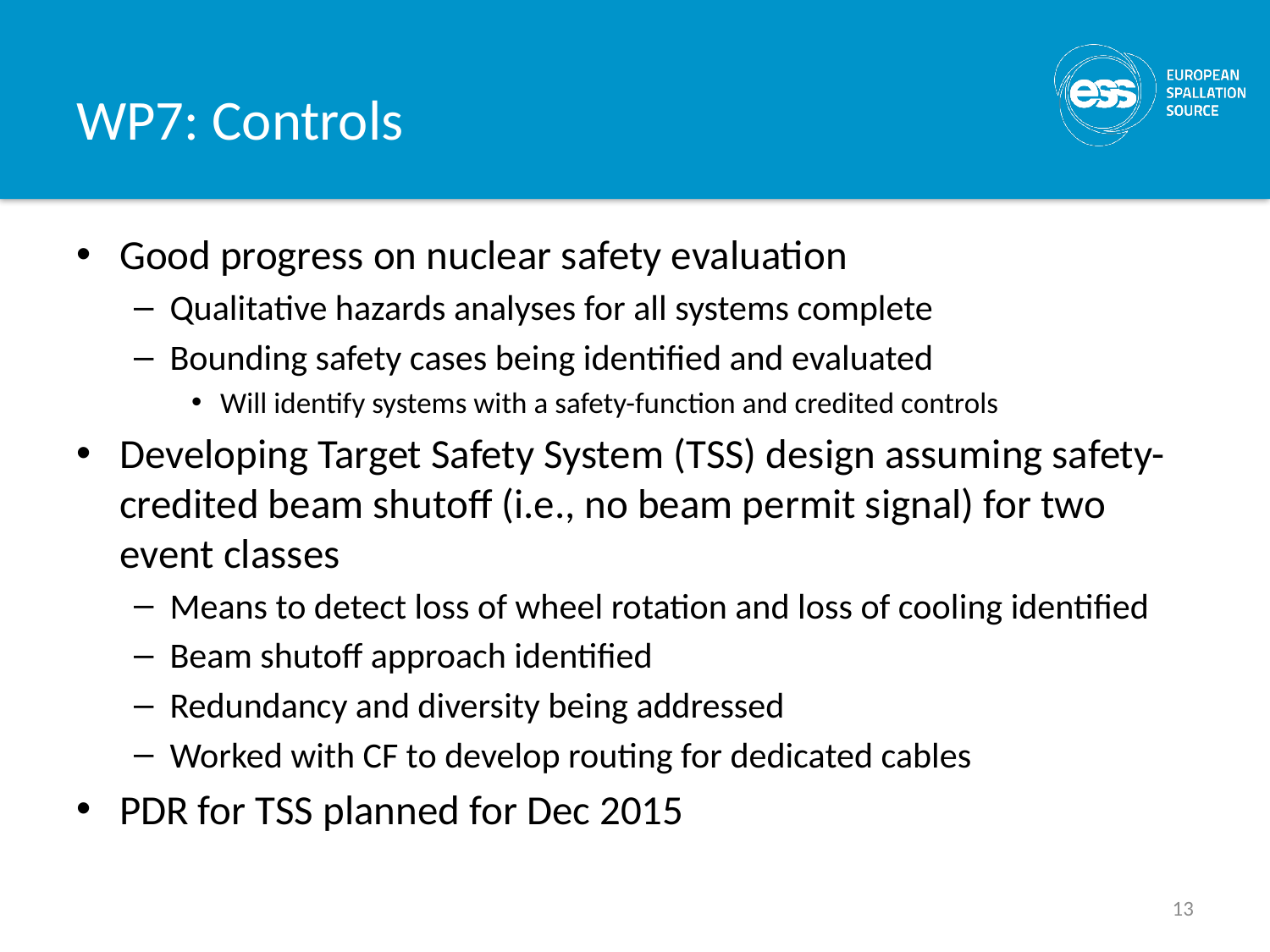

# WP7: Controls
Good progress on nuclear safety evaluation
Qualitative hazards analyses for all systems complete
Bounding safety cases being identified and evaluated
Will identify systems with a safety-function and credited controls
Developing Target Safety System (TSS) design assuming safety-credited beam shutoff (i.e., no beam permit signal) for two event classes
Means to detect loss of wheel rotation and loss of cooling identified
Beam shutoff approach identified
Redundancy and diversity being addressed
Worked with CF to develop routing for dedicated cables
PDR for TSS planned for Dec 2015
13